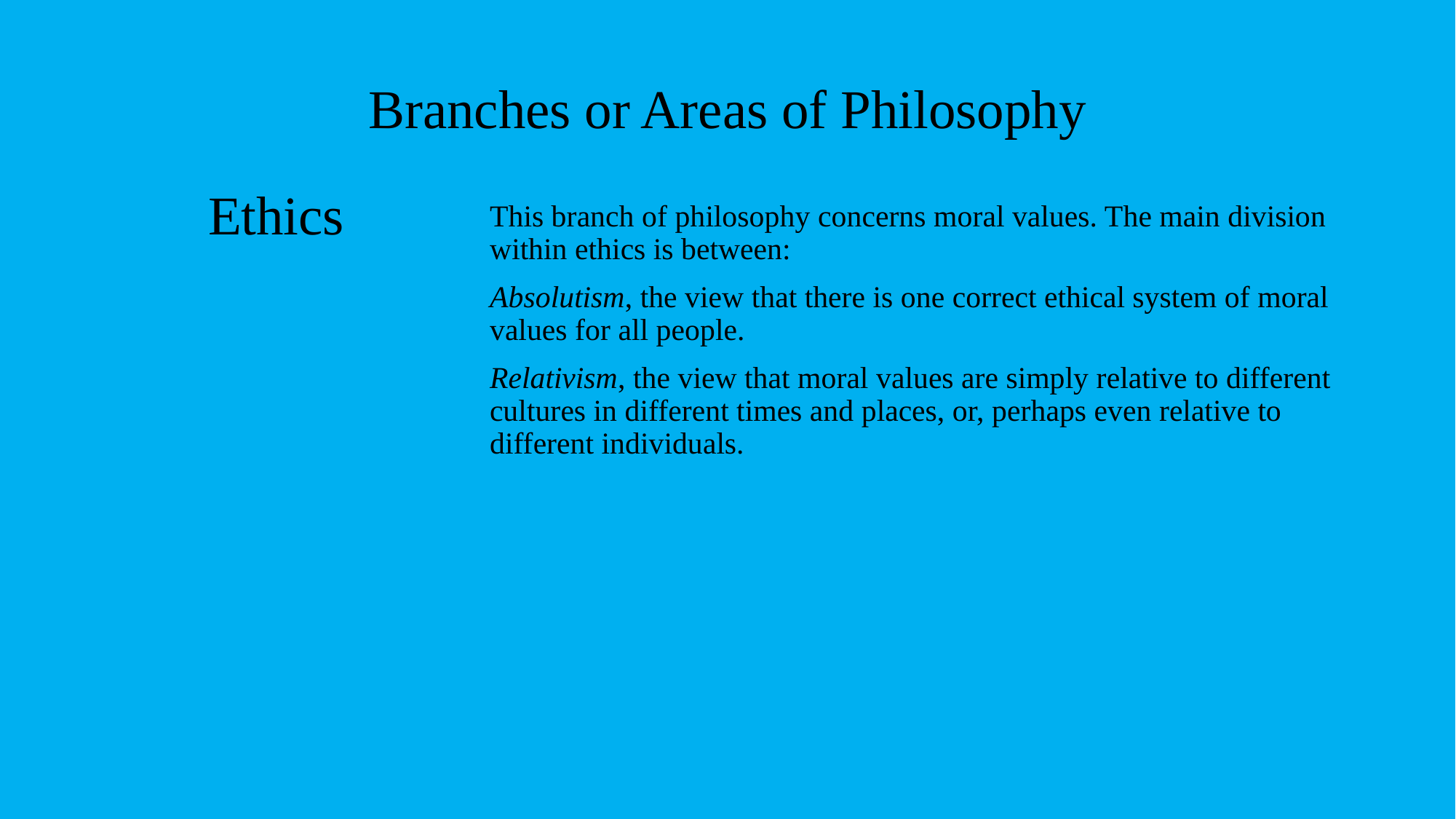

# Branches or Areas of Philosophy
Ethics
This branch of philosophy concerns moral values. The main division within ethics is between:
Absolutism, the view that there is one correct ethical system of moral values for all people.
Relativism, the view that moral values are simply relative to different cultures in different times and places, or, perhaps even relative to different individuals.